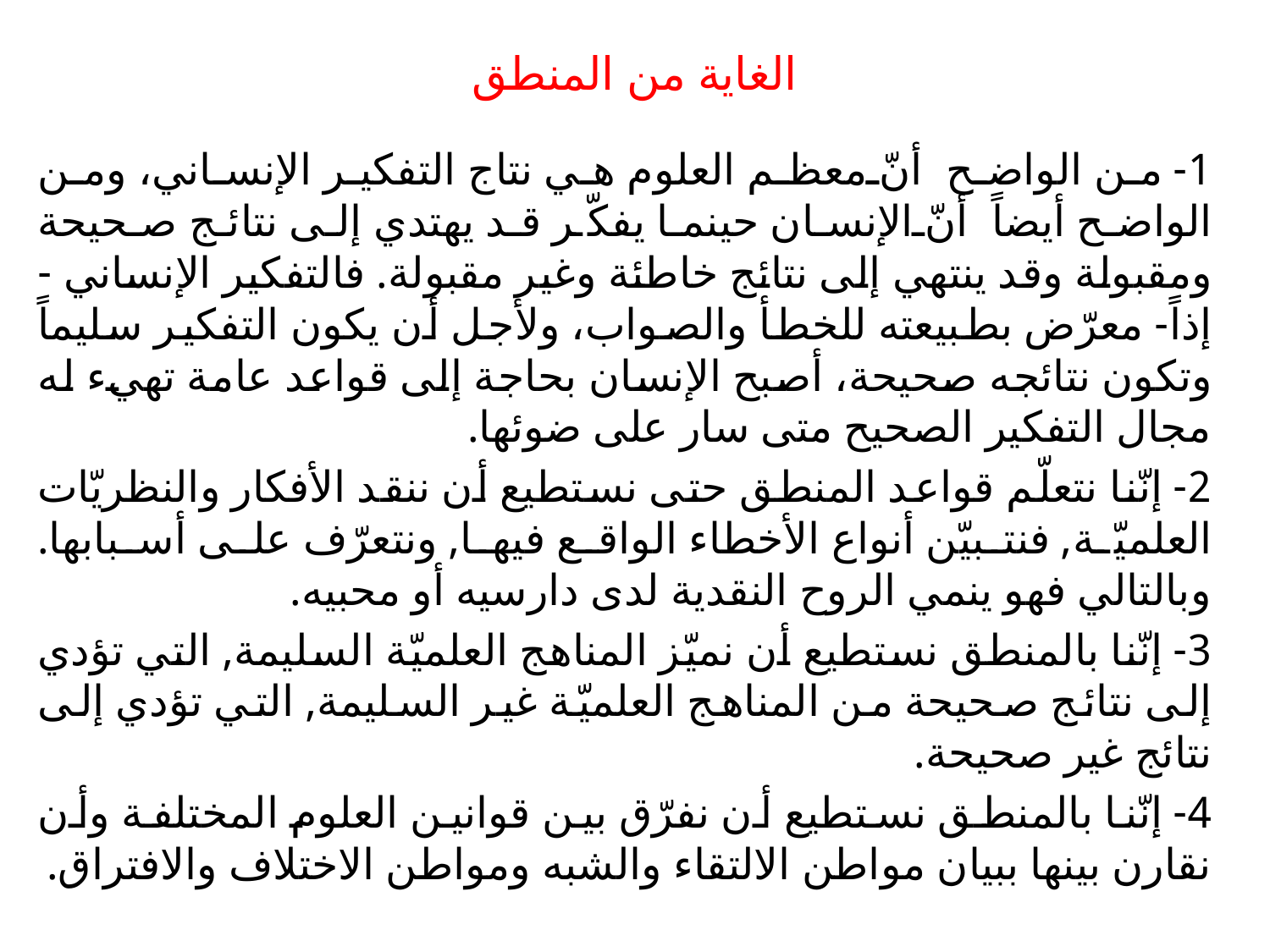

# الغاية من المنطق
1- من الواضح أنّ معظم العلوم هي نتاج التفكير الإنساني، ومن الواضح أيضاً أنّ الإنسان حينما يفكّر قد يهتدي إلى نتائج صحيحة ومقبولة وقد ينتهي إلى نتائج خاطئة وغير مقبولة. فالتفكير الإنساني -إذاً- معرّض بطبيعته للخطأ والصواب، ولأجل أن يكون التفكير سليماً وتكون نتائجه صحيحة، أصبح الإنسان بحاجة إلى قواعد عامة تهيء له مجال التفكير الصحيح متى سار على ضوئها.
2- إنّنا نتعلّم قواعد المنطق حتى نستطيع أن ننقد الأفكار والنظريّات العلميّة, فنتبيّن أنواع الأخطاء الواقع فيها, ونتعرّف على أسبابها. وبالتالي فهو ينمي الروح النقدية لدى دارسيه أو محبيه.
3- إنّنا بالمنطق نستطيع أن نميّز المناهج العلميّة السليمة, التي تؤدي إلى نتائج صحيحة من المناهج العلميّة غير السليمة, التي تؤدي إلى نتائج غير صحيحة.
4- إنّنا بالمنطق نستطيع أن نفرّق بين قوانين العلوم المختلفة وأن نقارن بينها ببيان مواطن الالتقاء والشبه ومواطن الاختلاف والافتراق.